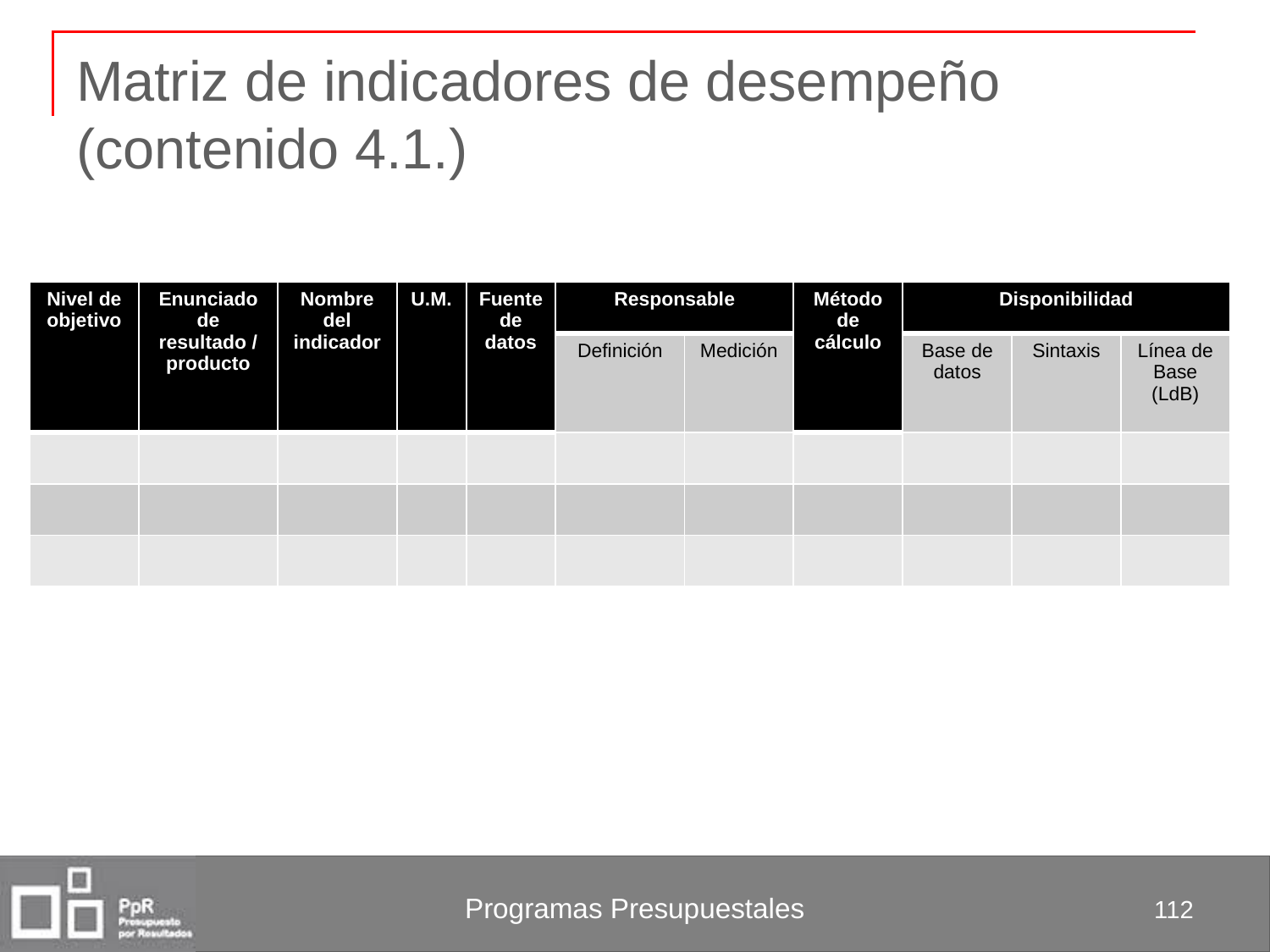

# Matriz de indicadores de desempeño (contenido 4.1.)
| Nivel de objetivo | Enunciado de resultado / producto | Nombre del indicador | U.M. | Fuente de datos | Responsable |  | Método de cálculo | Disponibilidad |  |  |
| --- | --- | --- | --- | --- | --- | --- | --- | --- | --- | --- |
|  |  |  |  |  | Definición | Medición |  | Base de datos | Sintaxis | Línea de Base (LdB) |
|  |  |  |  |  |  |  |  |  |  |  |
|  |  |  |  |  |  |  |  |  |  |  |
|  |  |  |  |  |  |  |  |  |  |  |
112
Programas Presupuestales